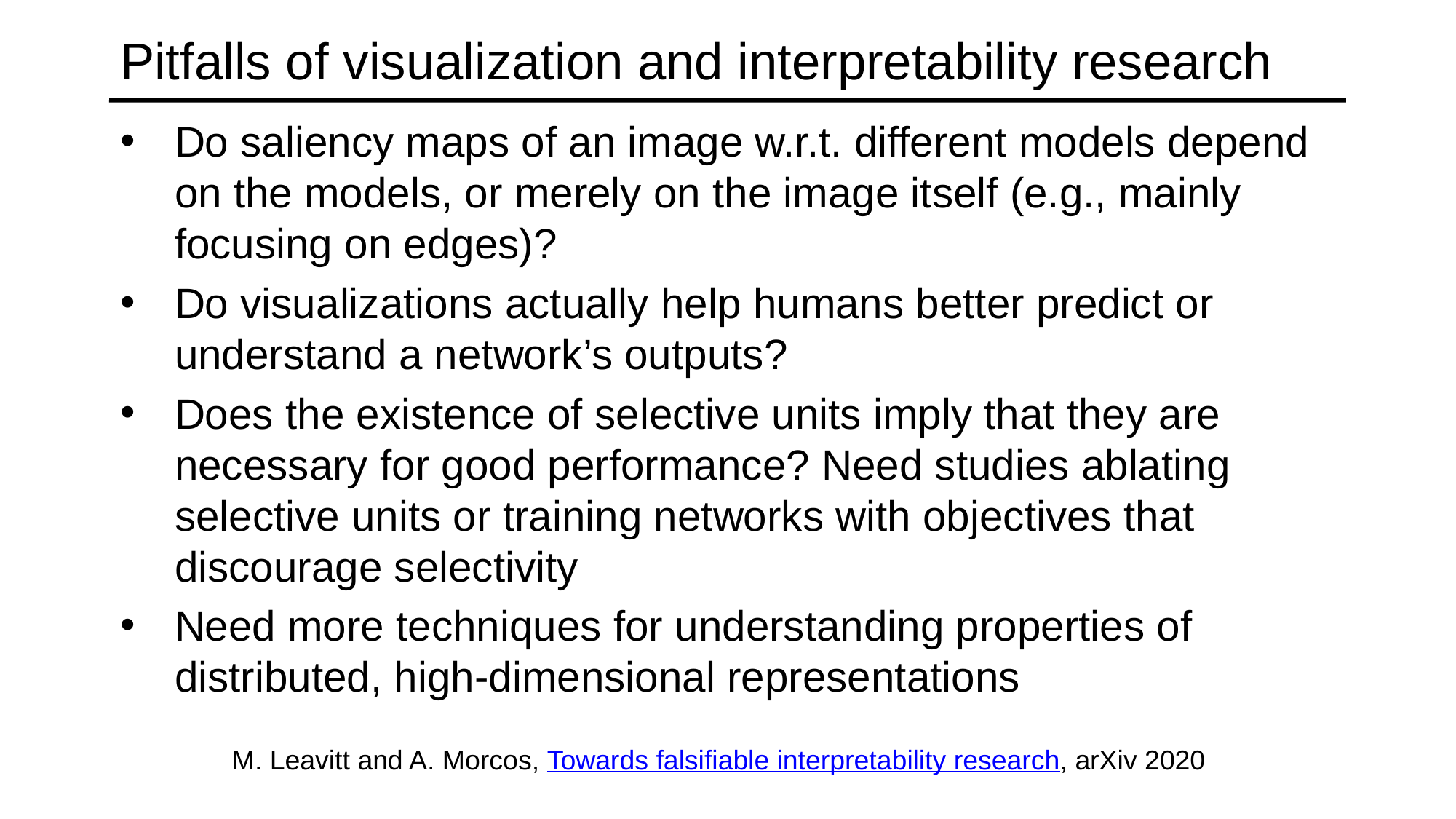

# Pitfalls of visualization and interpretability research
Do saliency maps of an image w.r.t. different models depend on the models, or merely on the image itself (e.g., mainly focusing on edges)?
Do visualizations actually help humans better predict or understand a network’s outputs?
Does the existence of selective units imply that they are necessary for good performance? Need studies ablating selective units or training networks with objectives that discourage selectivity
Need more techniques for understanding properties of distributed, high-dimensional representations
M. Leavitt and A. Morcos, Towards falsifiable interpretability research, arXiv 2020